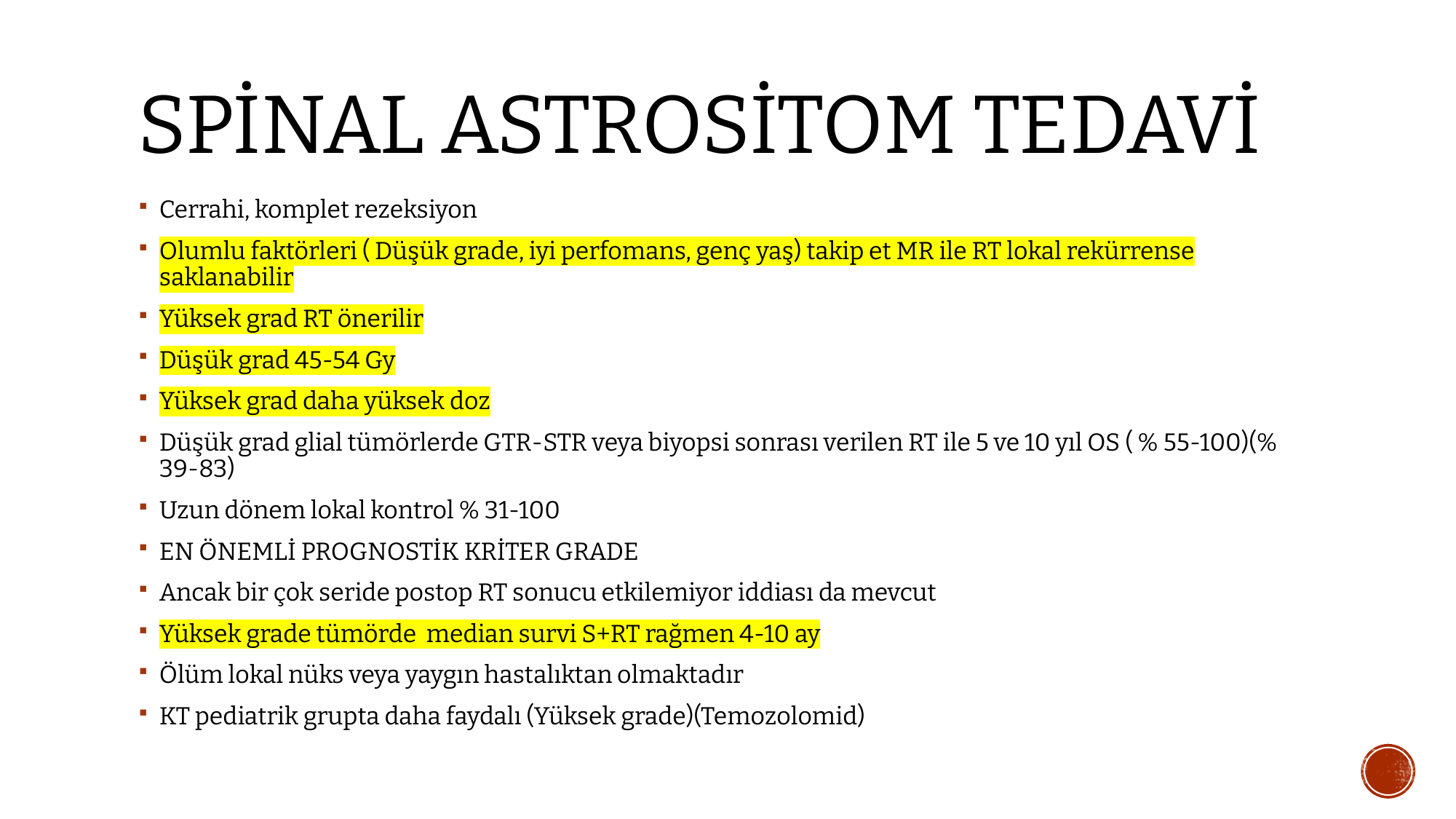

# SPİNAL ASTROSİTOM tedavi
Cerrahi, komplet rezeksiyon
Olumlu faktörleri ( Düşük grade, iyi perfomans, genç yaş) takip et MR ile RT lokal rekürrense saklanabilir
Yüksek grad RT önerilir
Düşük grad 45-54 Gy
Yüksek grad daha yüksek doz
Düşük grad glial tümörlerde GTR-STR veya biyopsi sonrası verilen RT ile 5 ve 10 yıl OS ( % 55-100)(% 39-83)
Uzun dönem lokal kontrol % 31-100
EN ÖNEMLİ PROGNOSTİK KRİTER GRADE
Ancak bir çok seride postop RT sonucu etkilemiyor iddiası da mevcut
Yüksek grade tümörde  median survi S+RT rağmen 4-10 ay
Ölüm lokal nüks veya yaygın hastalıktan olmaktadır
KT pediatrik grupta daha faydalı (Yüksek grade)(Temozolomid)